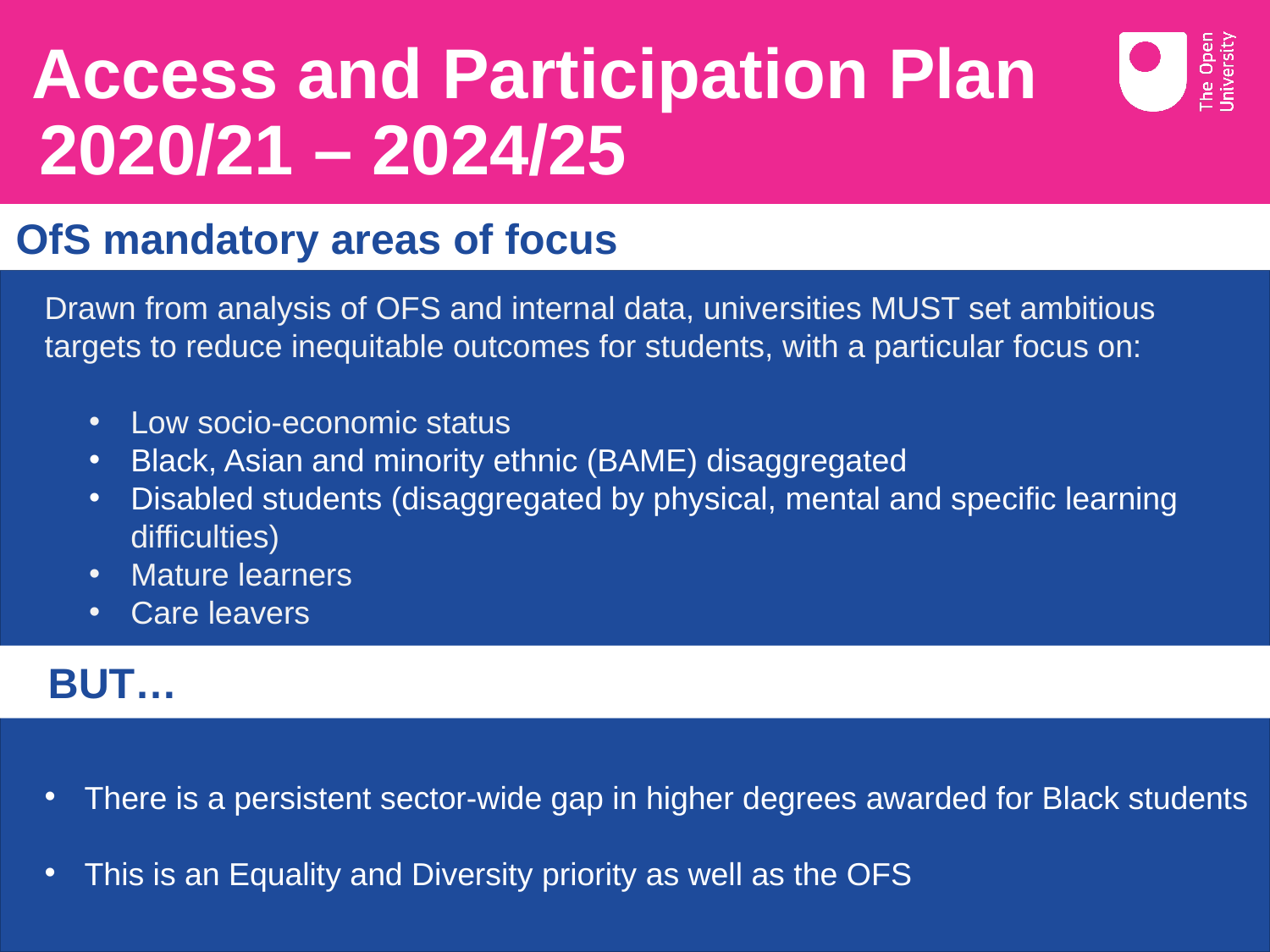

# Access and Participation Plan 2020/21 – 2024/25
  OfS mandatory areas of focus

Drawn from analysis of OFS and internal data, universities MUST set ambitious targets to reduce inequitable outcomes for students, with a particular focus on:

Low socio-economic status
Black, Asian and minority ethnic (BAME) disaggregated
Disabled students (disaggregated by physical, mental and specific learning difficulties)
Mature learners
Care leavers
    BUT…
There is a persistent sector-wide gap in higher degrees awarded for Black students

This is an Equality and Diversity priority as well as the OFS